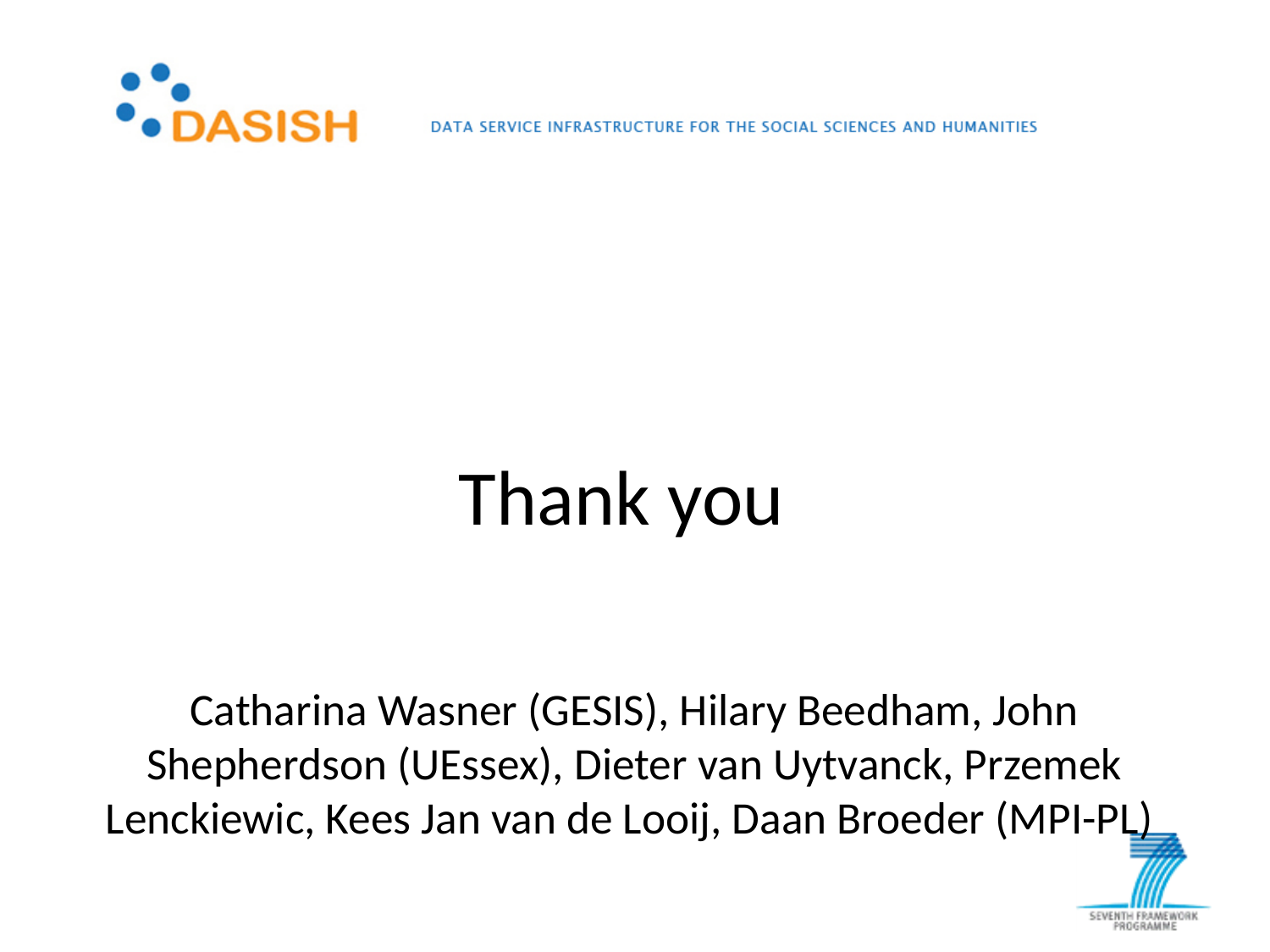

# Thank you

Catharina Wasner (GESIS), Hilary Beedham, John Shepherdson (UEssex), Dieter van Uytvanck, Przemek Lenckiewic, Kees Jan van de Looij, Daan Broeder (MPI-PL)